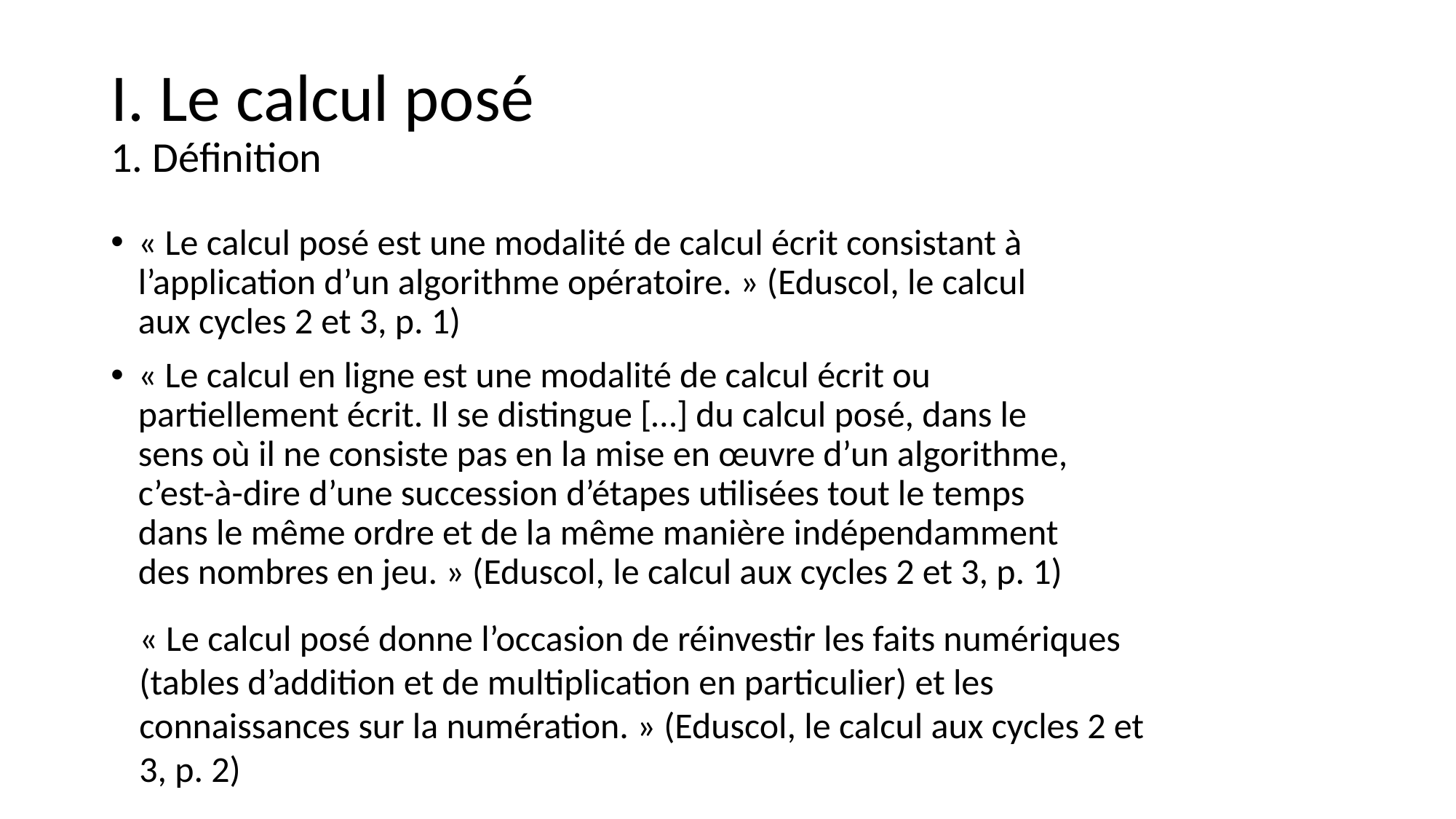

# I. Le calcul posé 1. Définition
« Le calcul posé est une modalité de calcul écrit consistant à l’application d’un algorithme opératoire. » (Eduscol, le calcul aux cycles 2 et 3, p. 1)
« Le calcul en ligne est une modalité de calcul écrit ou partiellement écrit. Il se distingue […] du calcul posé, dans le sens où il ne consiste pas en la mise en œuvre d’un algorithme, c’est-à-dire d’une succession d’étapes utilisées tout le temps dans le même ordre et de la même manière indépendamment des nombres en jeu. » (Eduscol, le calcul aux cycles 2 et 3, p. 1)
« Le calcul posé donne l’occasion de réinvestir les faits numériques (tables d’addition et de multiplication en particulier) et les connaissances sur la numération. » (Eduscol, le calcul aux cycles 2 et 3, p. 2)